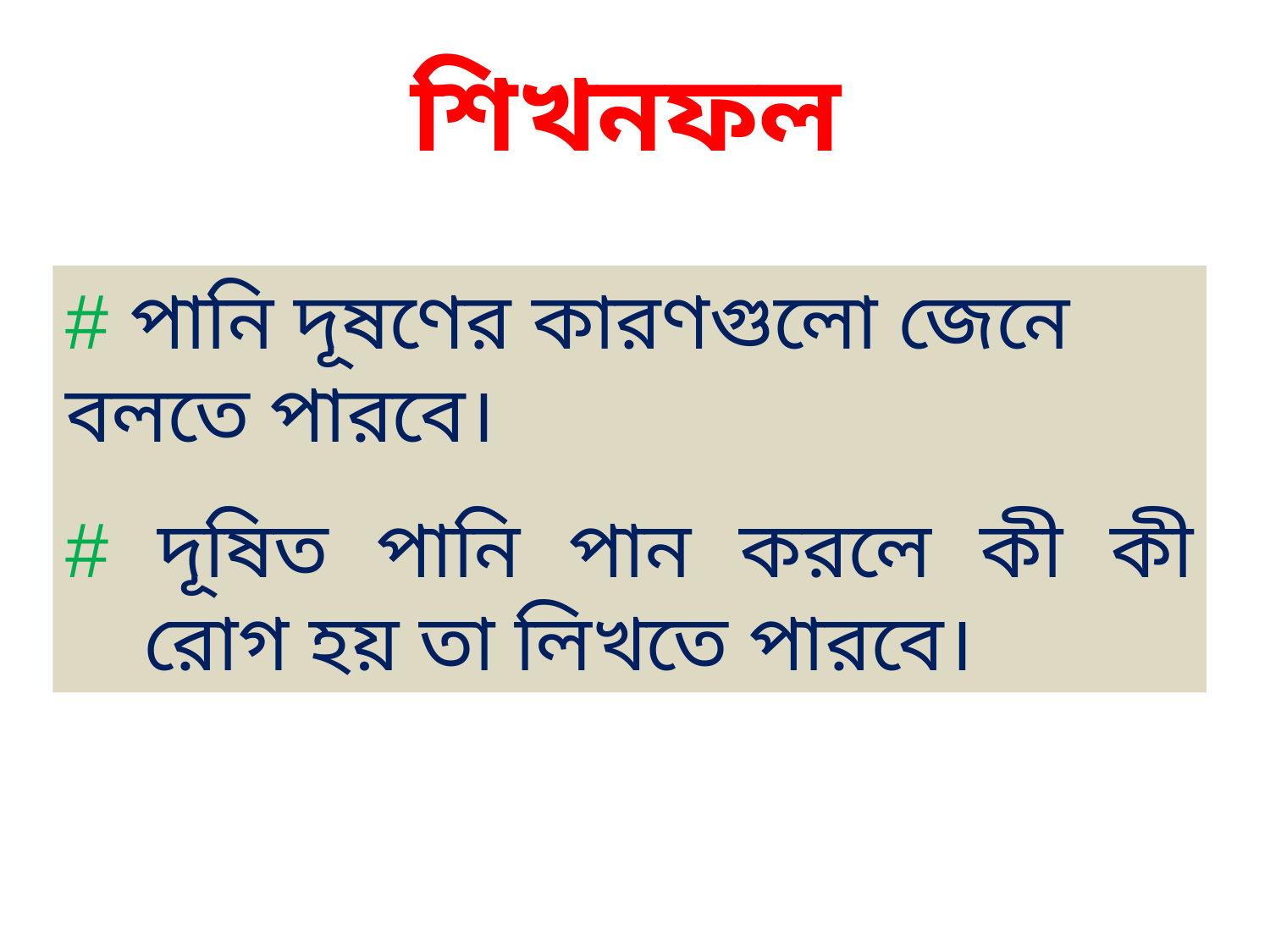

শিখনফল
# পানি দূষণের কারণগুলো জেনে বলতে পারবে।

# দূষিত পানি পান করলে কী কী রোগ হয় তা লিখতে পারবে।